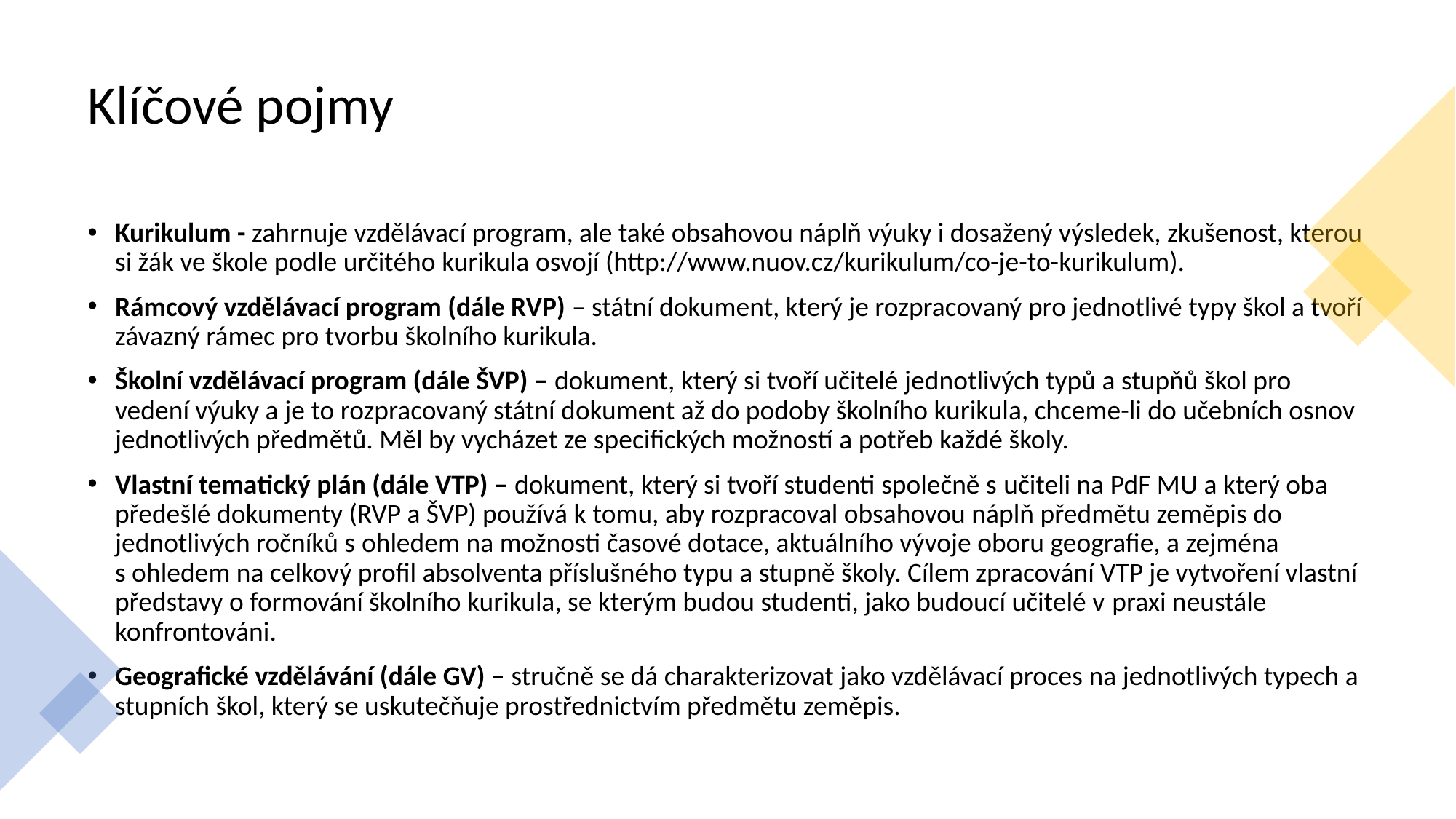

# Klíčové pojmy

Kurikulum - zahrnuje vzdělávací program, ale také obsahovou náplň výuky i dosažený výsledek, zkušenost, kterou si žák ve škole podle určitého kurikula osvojí (http://www.nuov.cz/kurikulum/co-je-to-kurikulum).
Rámcový vzdělávací program (dále RVP) – státní dokument, který je rozpracovaný pro jednotlivé typy škol a tvoří závazný rámec pro tvorbu školního kurikula.
Školní vzdělávací program (dále ŠVP) – dokument, který si tvoří učitelé jednotlivých typů a stupňů škol pro vedení výuky a je to rozpracovaný státní dokument až do podoby školního kurikula, chceme-li do učebních osnov jednotlivých předmětů. Měl by vycházet ze specifických možností a potřeb každé školy.
Vlastní tematický plán (dále VTP) – dokument, který si tvoří studenti společně s učiteli na PdF MU a který oba předešlé dokumenty (RVP a ŠVP) používá k tomu, aby rozpracoval obsahovou náplň předmětu zeměpis do jednotlivých ročníků s ohledem na možnosti časové dotace, aktuálního vývoje oboru geografie, a zejména s ohledem na celkový profil absolventa příslušného typu a stupně školy. Cílem zpracování VTP je vytvoření vlastní představy o formování školního kurikula, se kterým budou studenti, jako budoucí učitelé v praxi neustále konfrontováni.
Geografické vzdělávání (dále GV) – stručně se dá charakterizovat jako vzdělávací proces na jednotlivých typech a stupních škol, který se uskutečňuje prostřednictvím předmětu zeměpis.